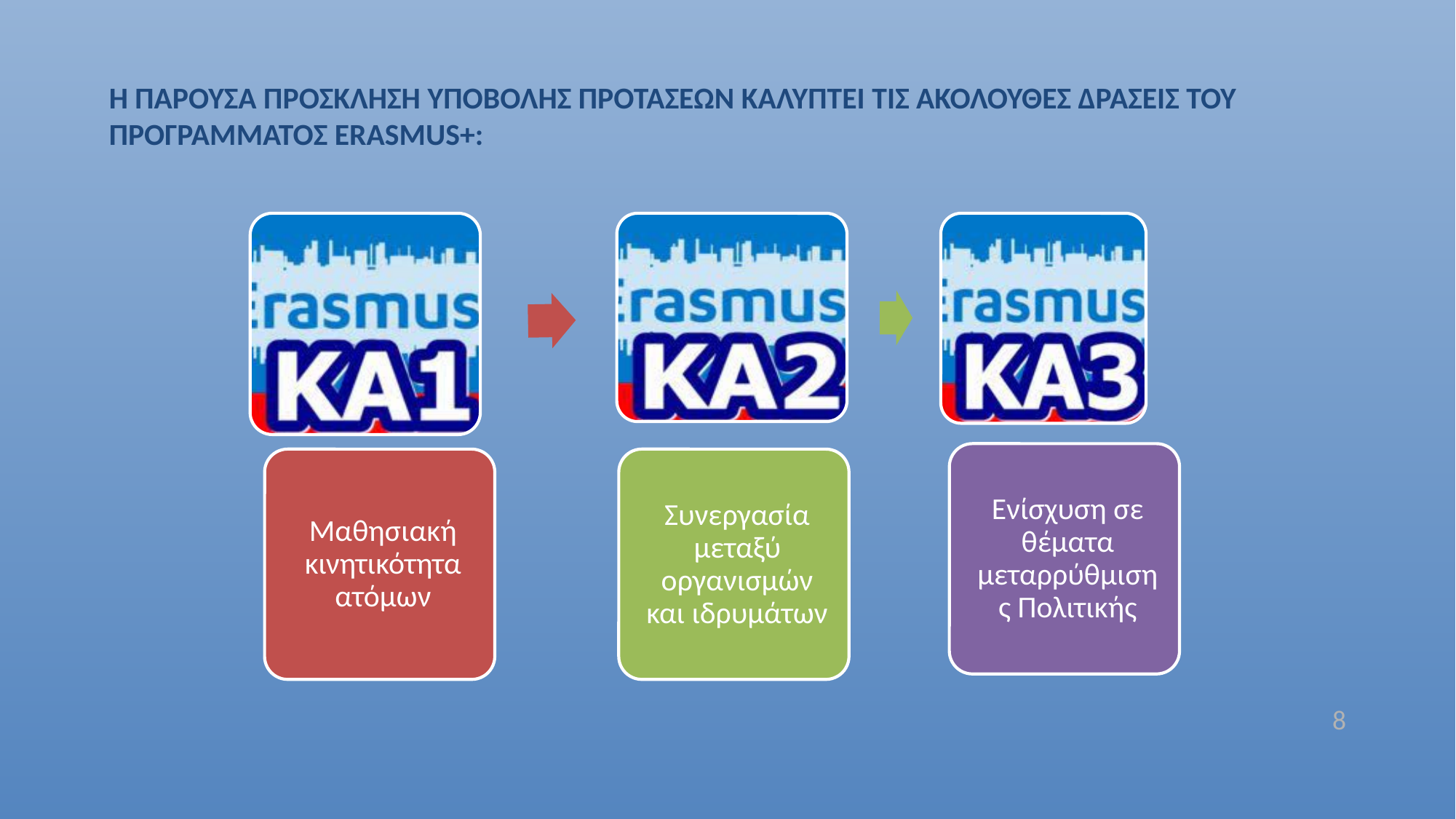

# Η ΠΑΡΟΥΣΑ ΠΡΟΣΚΛΗΣΗ ΥΠΟΒΟΛΗΣ ΠΡΟΤΑΣΕΩΝ ΚΑΛΥΠΤΕΙ ΤΙΣ ΑΚΟΛΟΥΘΕΣ ΔΡΑΣΕΙΣ ΤΟΥ ΠΡΟΓΡΑΜΜΑΤΟΣ ERASMUS+:
Μαθησιακή κινητικότητα ατόμων

Συνεργασία μεταξύ οργανισμών και ιδρυμάτων

Ενίσχυση σε θέματα μεταρρύθμισης Πολιτικής
8